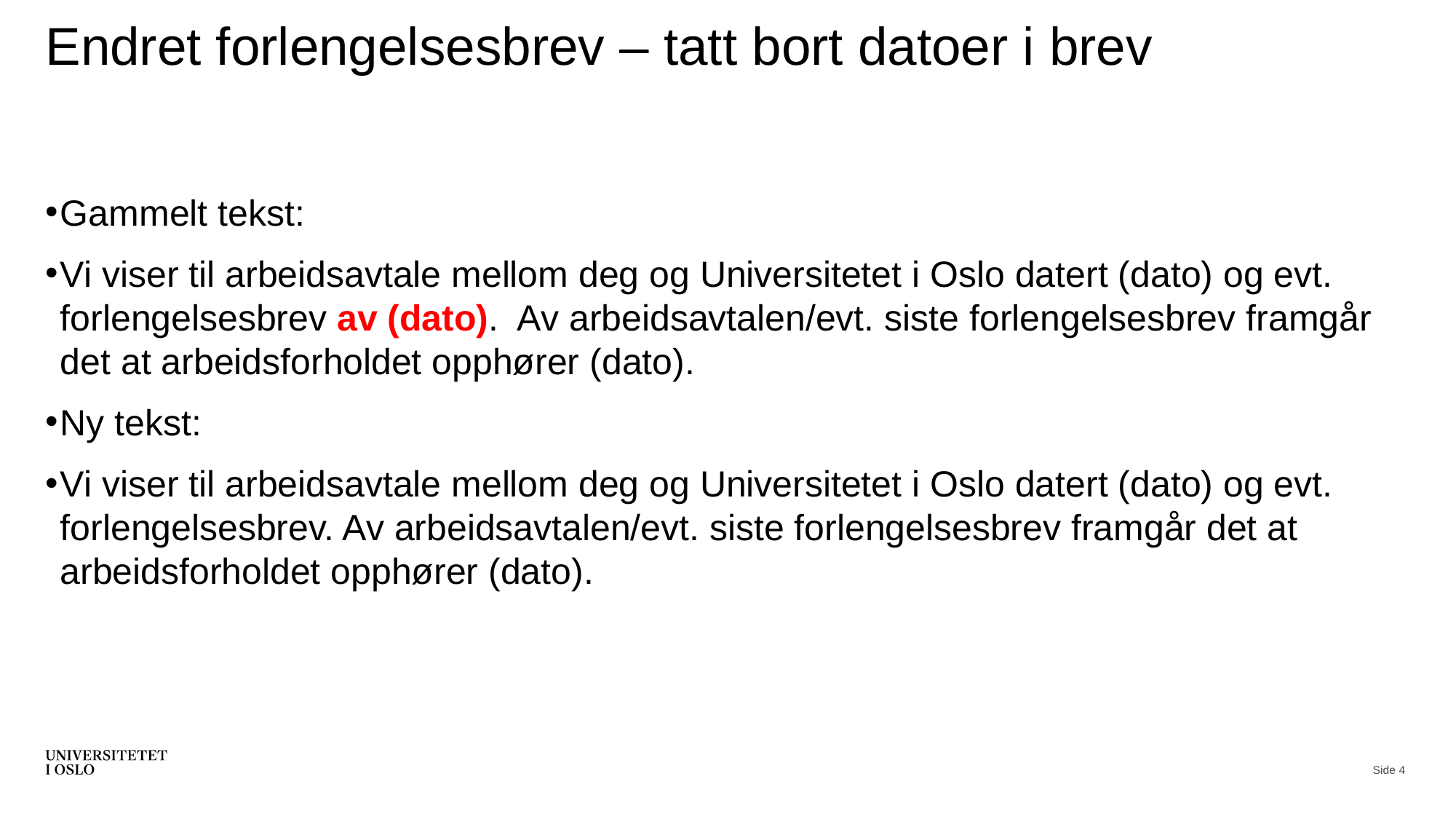

# Endret forlengelsesbrev – tatt bort datoer i brev

Gammelt tekst:
Vi viser til arbeidsavtale mellom deg og Universitetet i Oslo datert (dato) og evt. forlengelsesbrev av (dato).  Av arbeidsavtalen/evt. siste forlengelsesbrev framgår det at arbeidsforholdet opphører (dato).
Ny tekst:
Vi viser til arbeidsavtale mellom deg og Universitetet i Oslo datert (dato) og evt. forlengelsesbrev. Av arbeidsavtalen/evt. siste forlengelsesbrev framgår det at arbeidsforholdet opphører (dato).

Side 4